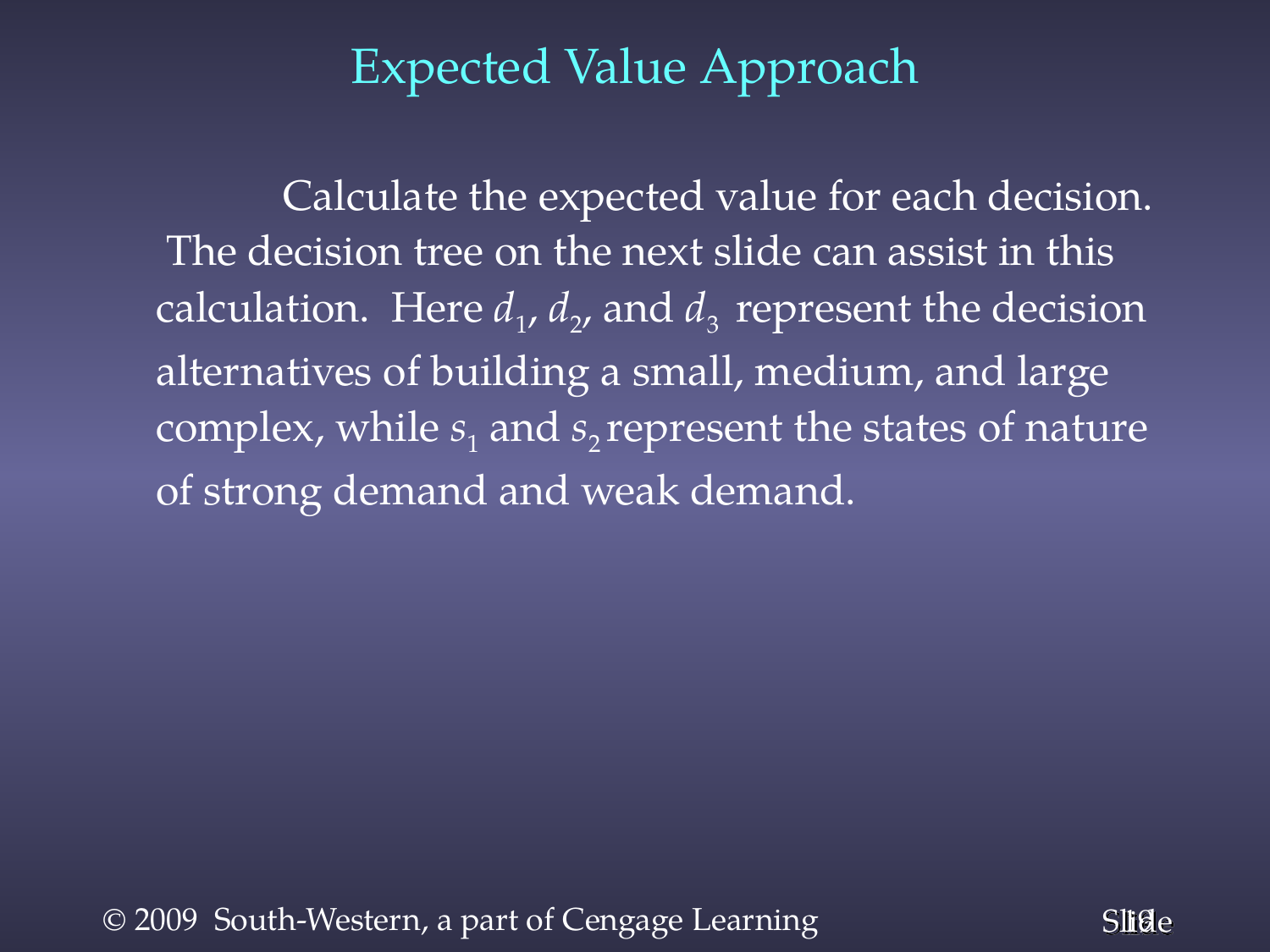

# Expected Value Approach

		Calculate the expected value for each decision.  The decision tree on the next slide can assist in this calculation.  Here d1, d2, and d3  represent the decision alternatives of building a small, medium, and large complex, while s1 and s2 represent the states of nature of strong demand and weak demand.